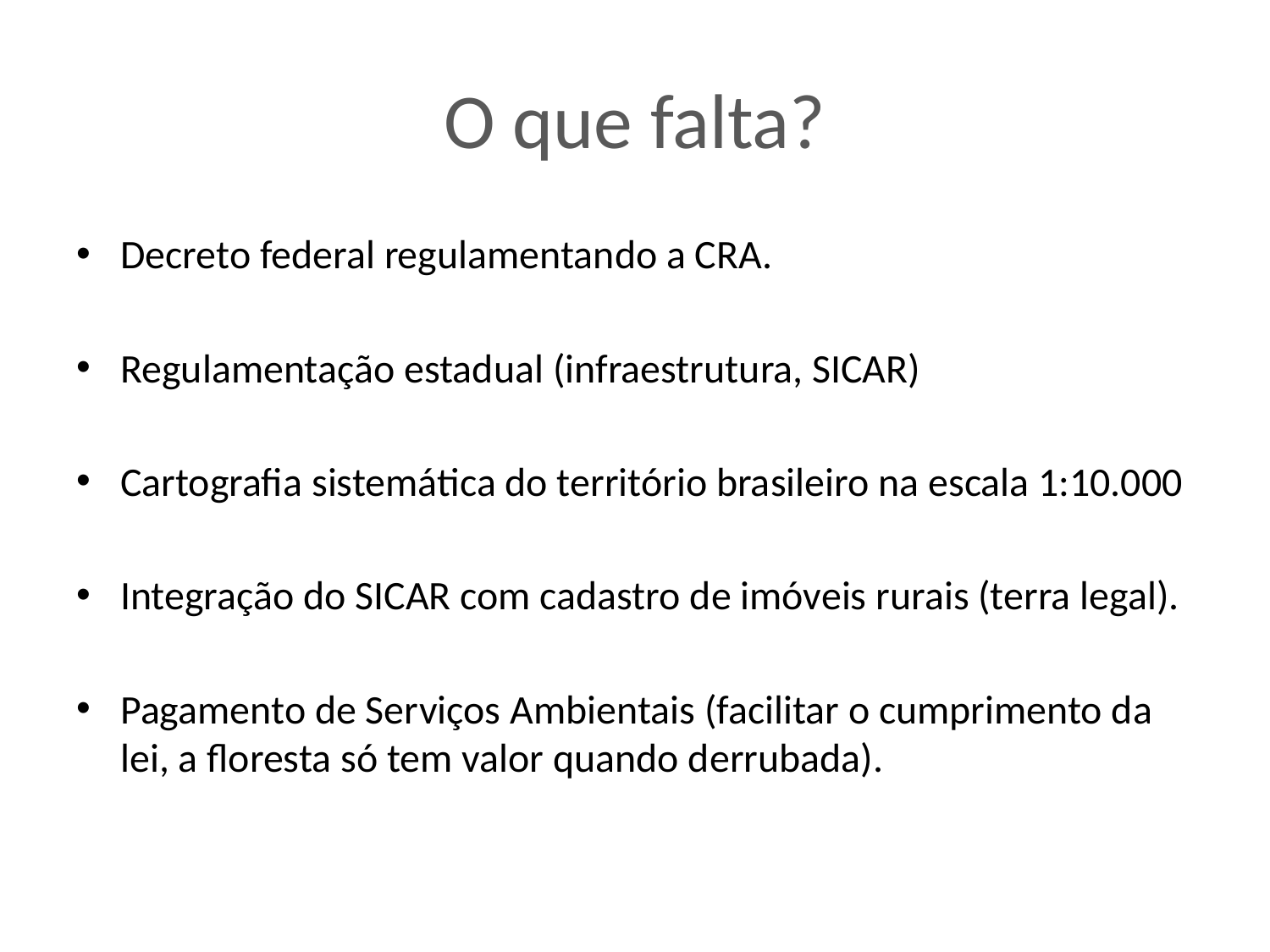

# O que falta?
Decreto federal regulamentando a CRA.

Regulamentação estadual (infraestrutura, SICAR)

Cartografia sistemática do território brasileiro na escala 1:10.000

Integração do SICAR com cadastro de imóveis rurais (terra legal).

Pagamento de Serviços Ambientais (facilitar o cumprimento da lei, a floresta só tem valor quando derrubada).